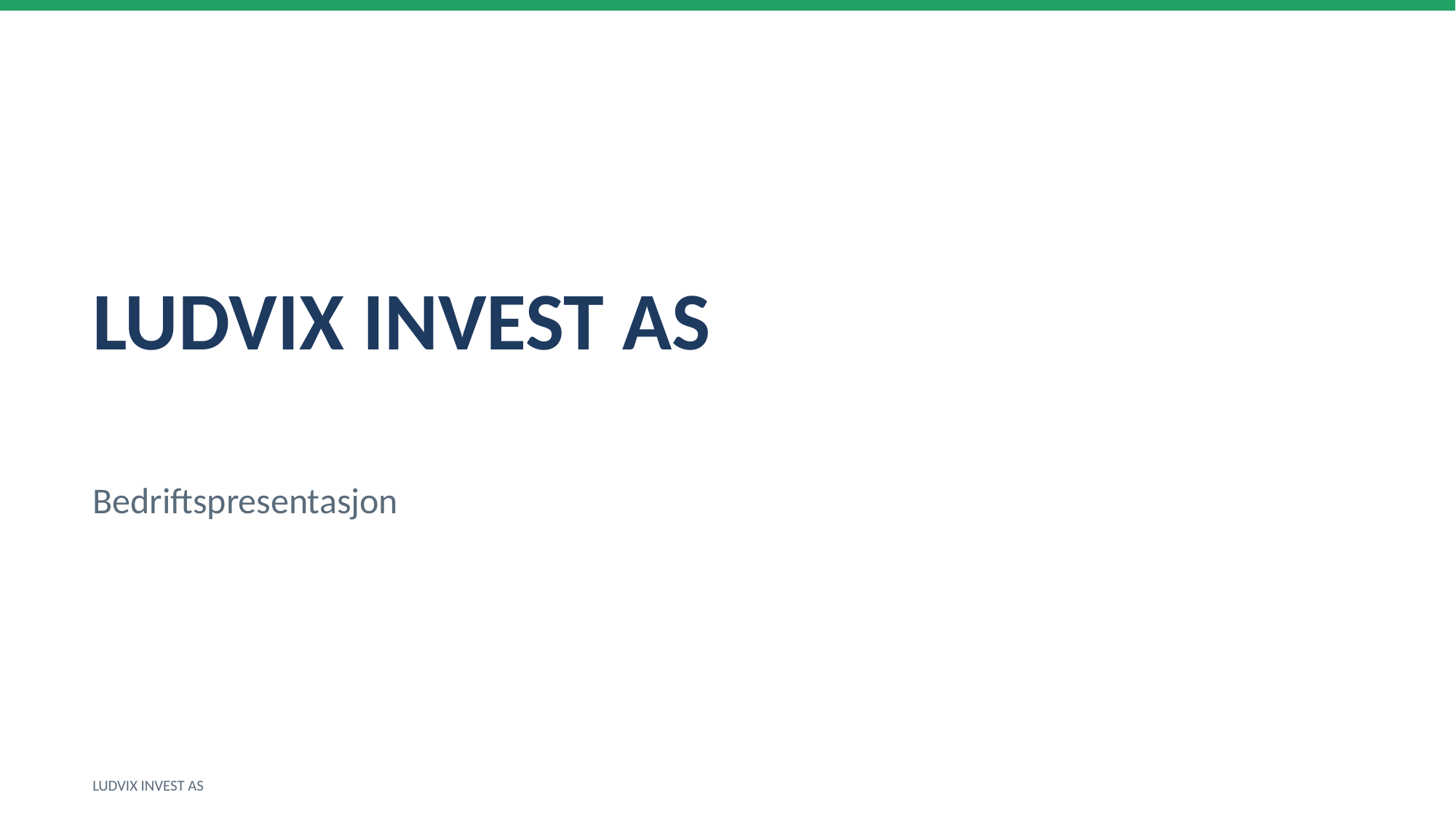

LUDVIX INVEST AS
Bedriftspresentasjon
LUDVIX INVEST AS